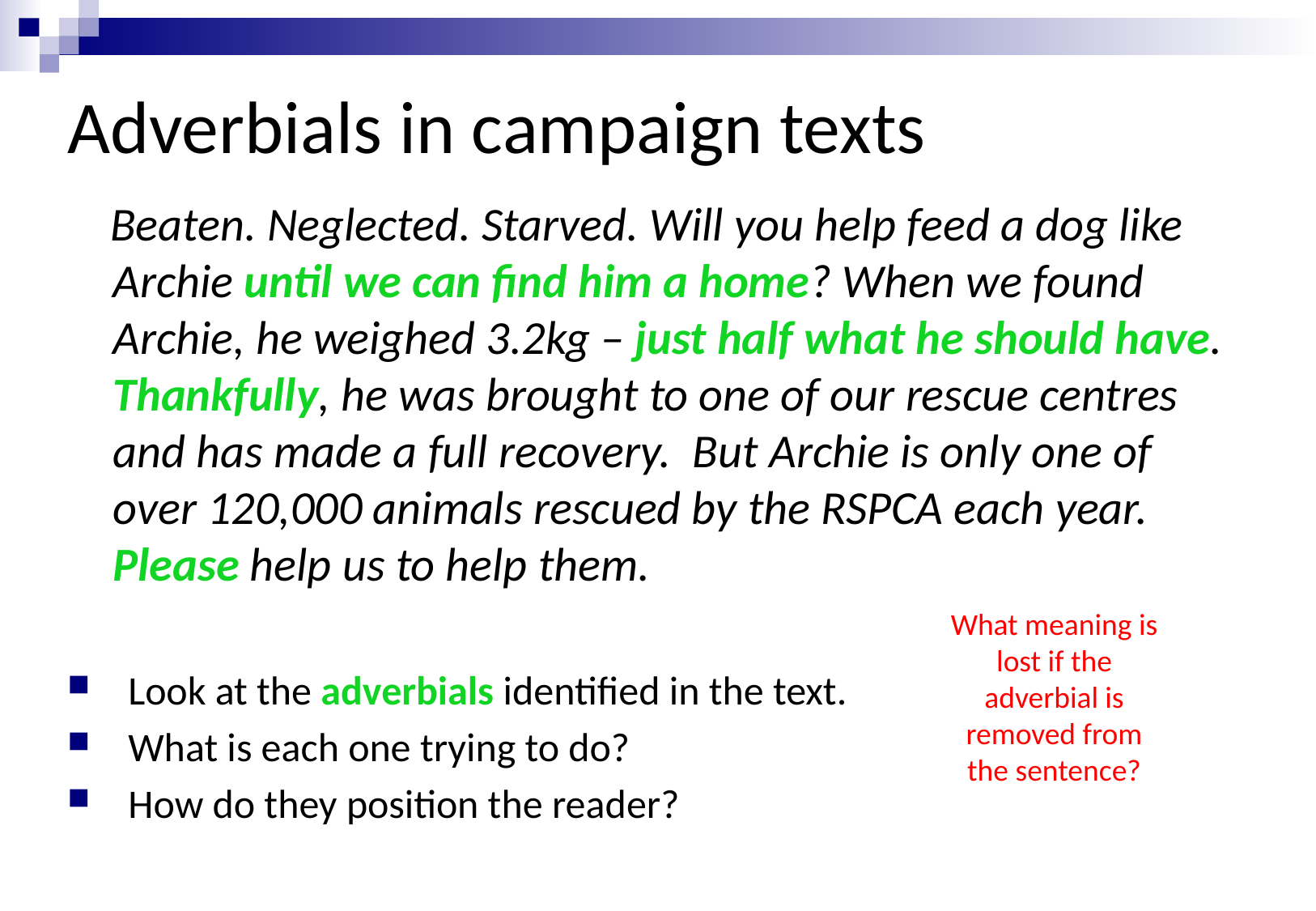

Adverbials in campaign texts
    Beaten. Neglected. Starved. Will you help feed a dog like Archie until we can find him a home? When we found Archie, he weighed 3.2kg – just half what he should have. Thankfully, he was brought to one of our rescue centres and has made a full recovery.  But Archie is only one of over 120,000 animals rescued by the RSPCA each year. Please help us to help them.

Look at the adverbials identified in the text.
What is each one trying to do?
How do they position the reader?

What meaning is lost if the adverbial is removed from the sentence?